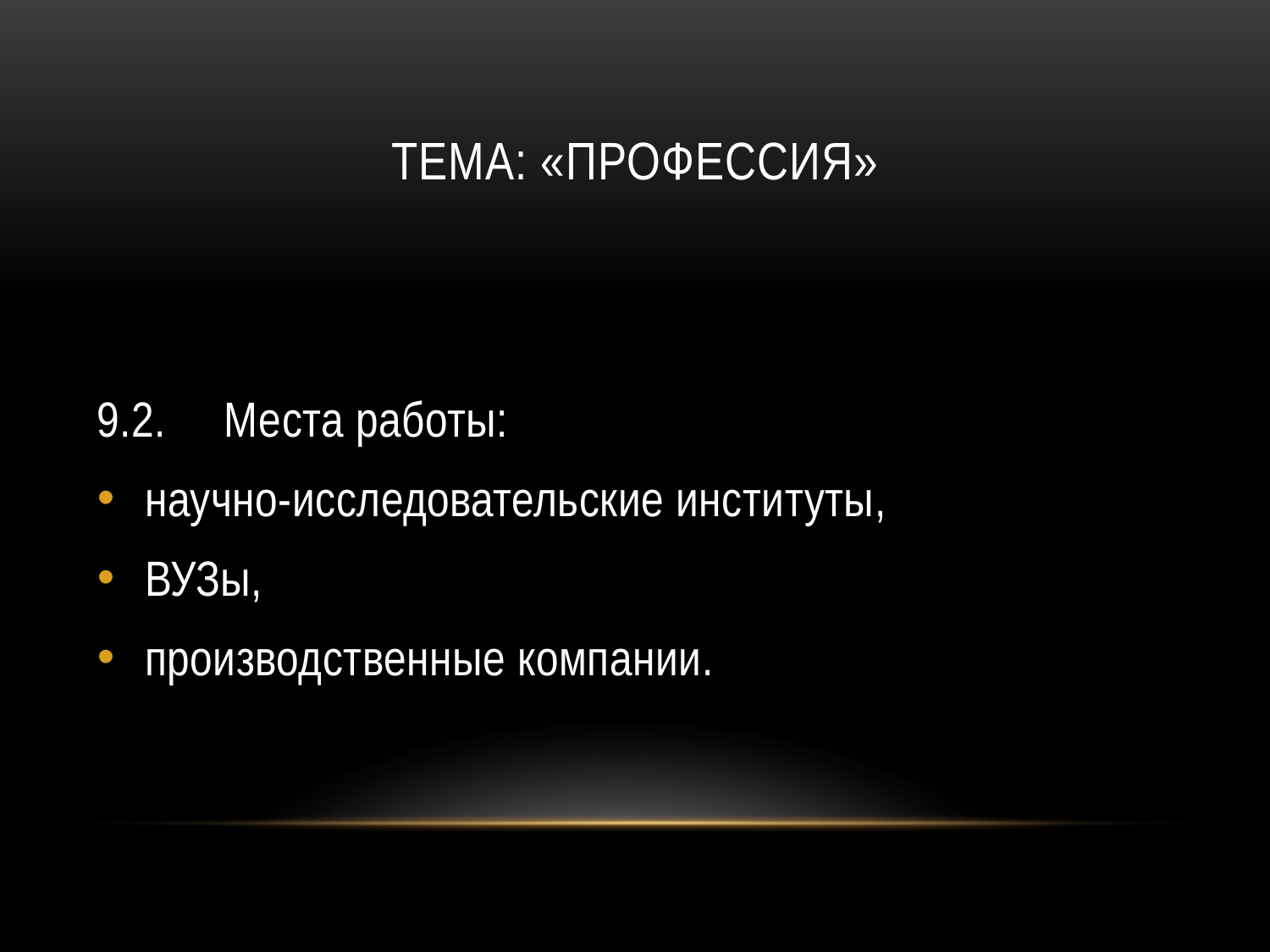

# Тема: «ПРОФЕССИЯ»

9.2.	Места работы:
научно-исследовательские институты,
ВУЗы,
производственные компании.